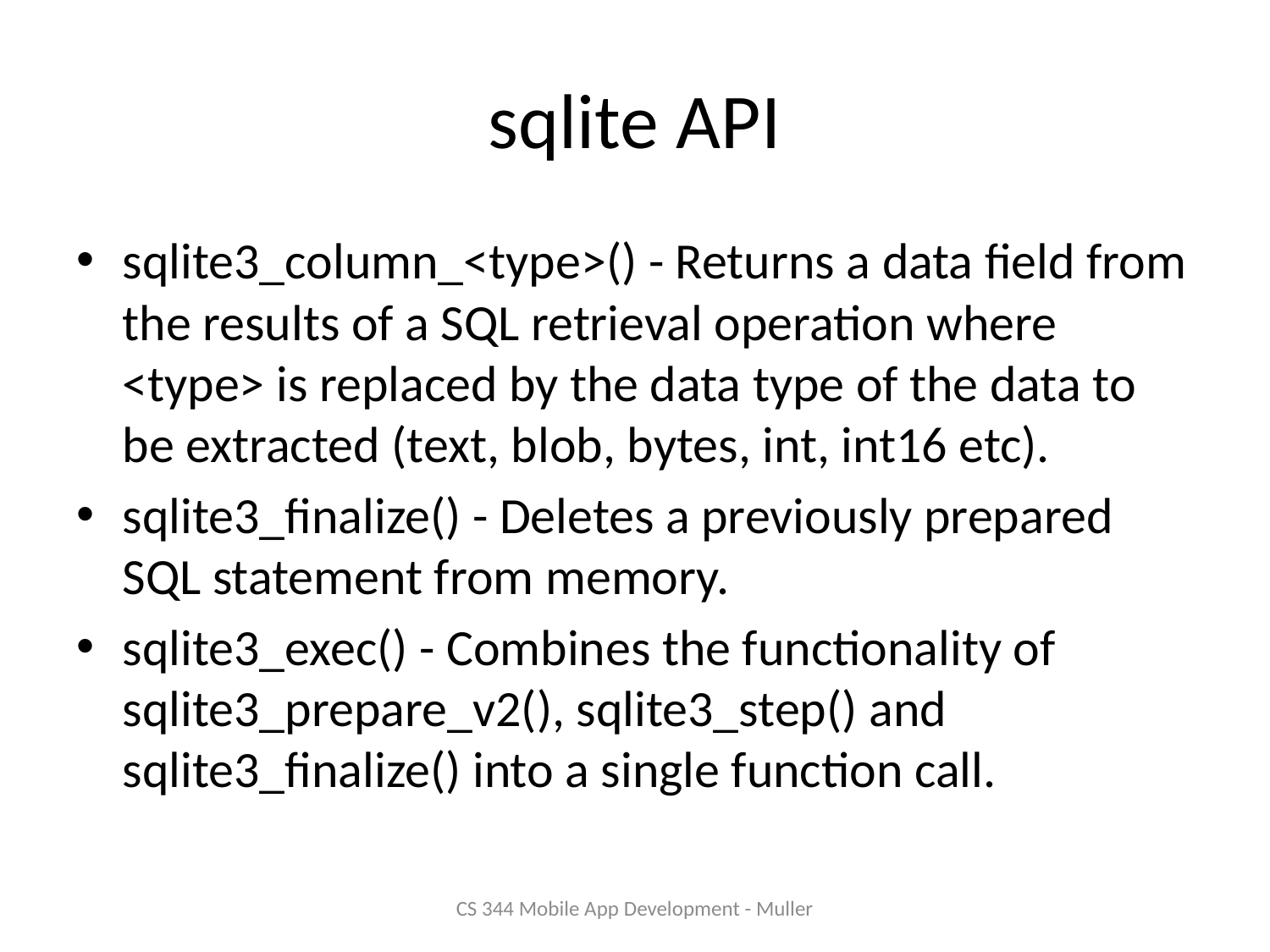

# sqlite API
sqlite3_column_<type>() - Returns a data field from the results of a SQL retrieval operation where <type> is replaced by the data type of the data to be extracted (text, blob, bytes, int, int16 etc).
sqlite3_finalize() - Deletes a previously prepared SQL statement from memory.
sqlite3_exec() - Combines the functionality of sqlite3_prepare_v2(), sqlite3_step() and sqlite3_finalize() into a single function call.

CS 344 Mobile App Development - Muller